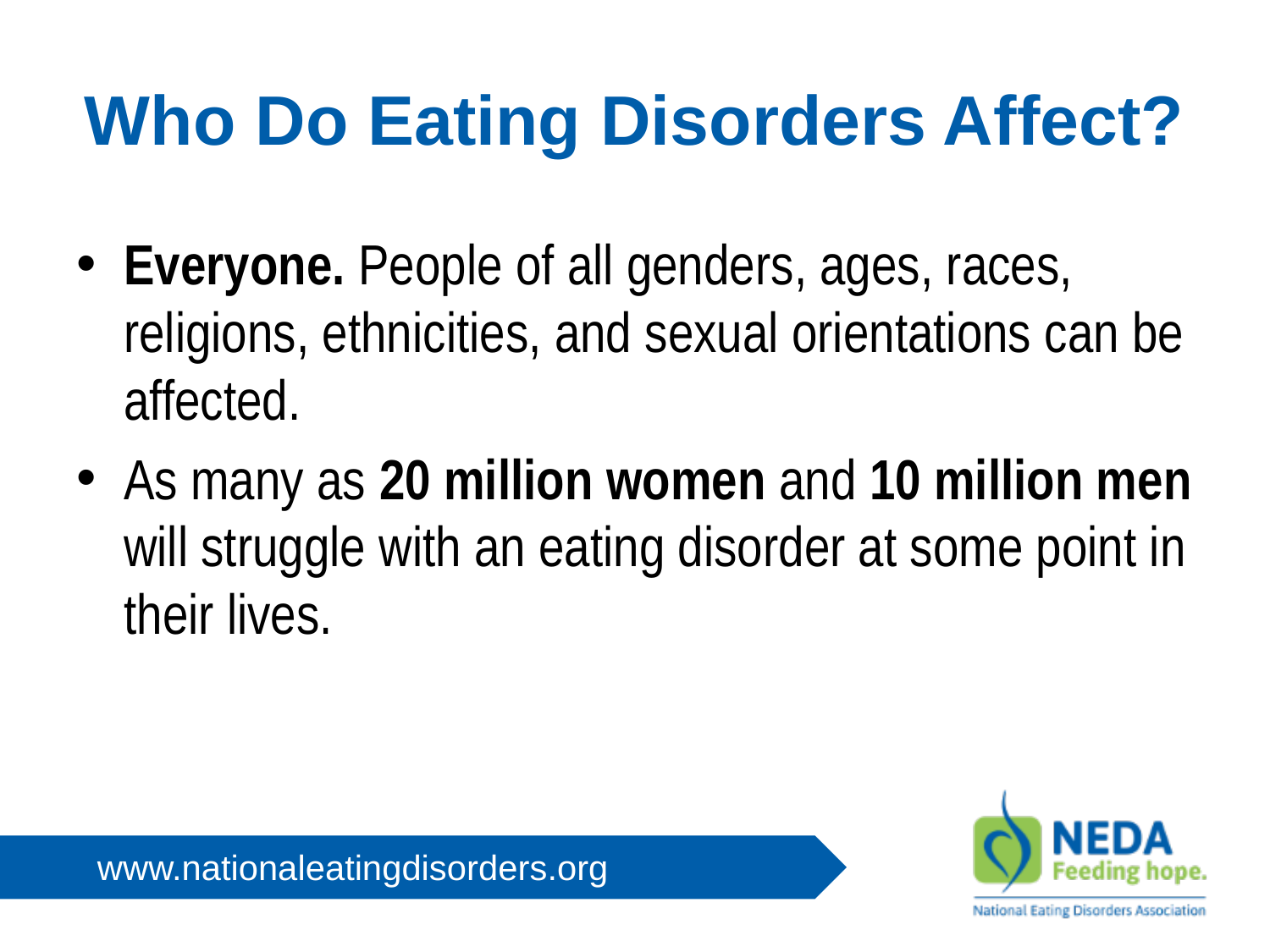

# Who Do Eating Disorders Affect?
Everyone. People of all genders, ages, races, religions, ethnicities, and sexual orientations can be affected.
As many as 20 million women and 10 million men will struggle with an eating disorder at some point in their lives.